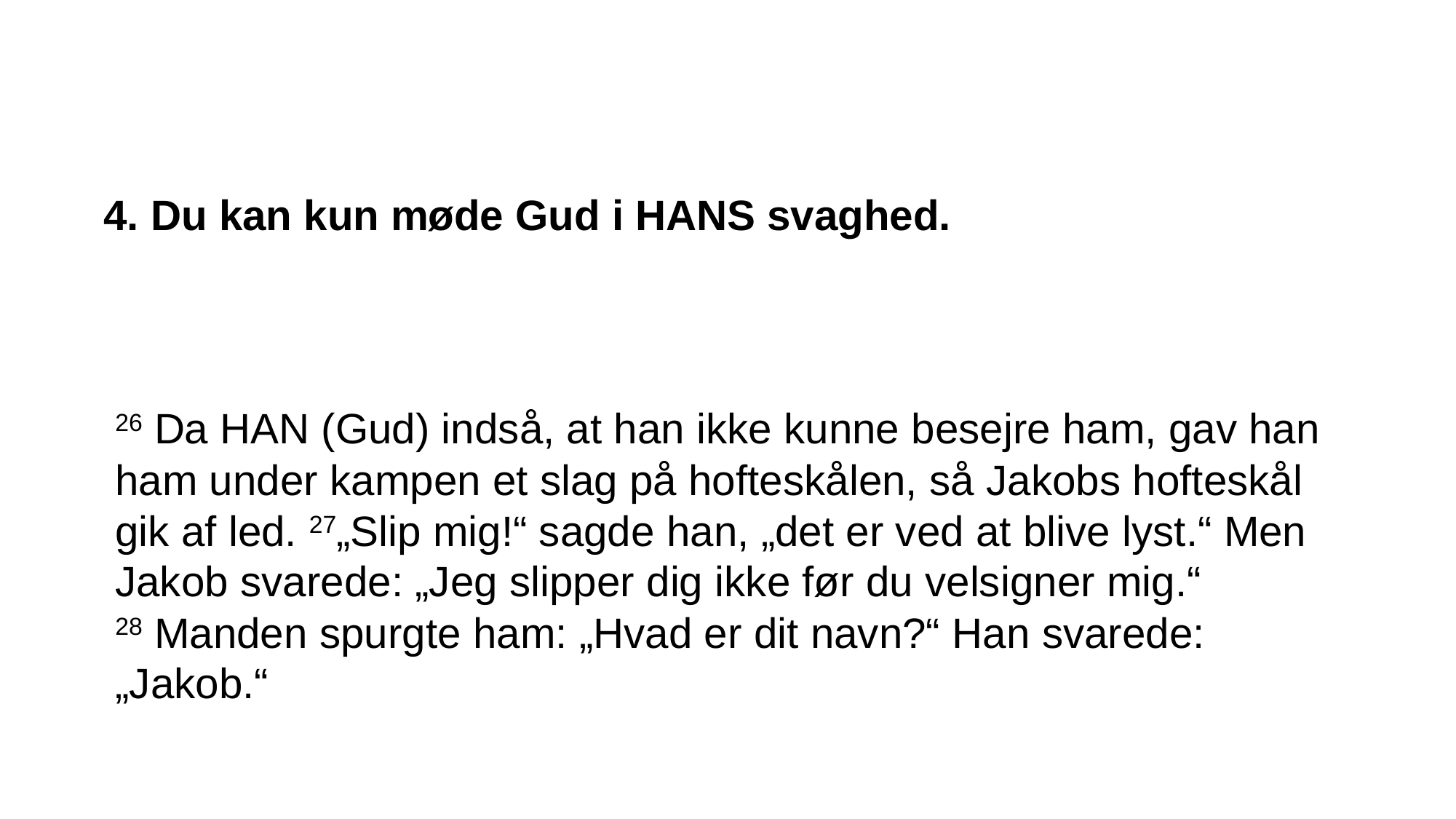

4. Du kan kun møde Gud i HANS svaghed.

26 Da HAN (Gud) indså, at han ikke kunne besejre ham, gav han ham under kampen et slag på hofteskålen, så Jakobs hofteskål gik af led. 27„Slip mig!“ sagde han, „det er ved at blive lyst.“ Men Jakob svarede: „Jeg slipper dig ikke før du velsigner mig.“ 28 Manden spurgte ham: „Hvad er dit navn?“ Han svarede: „Jakob.“